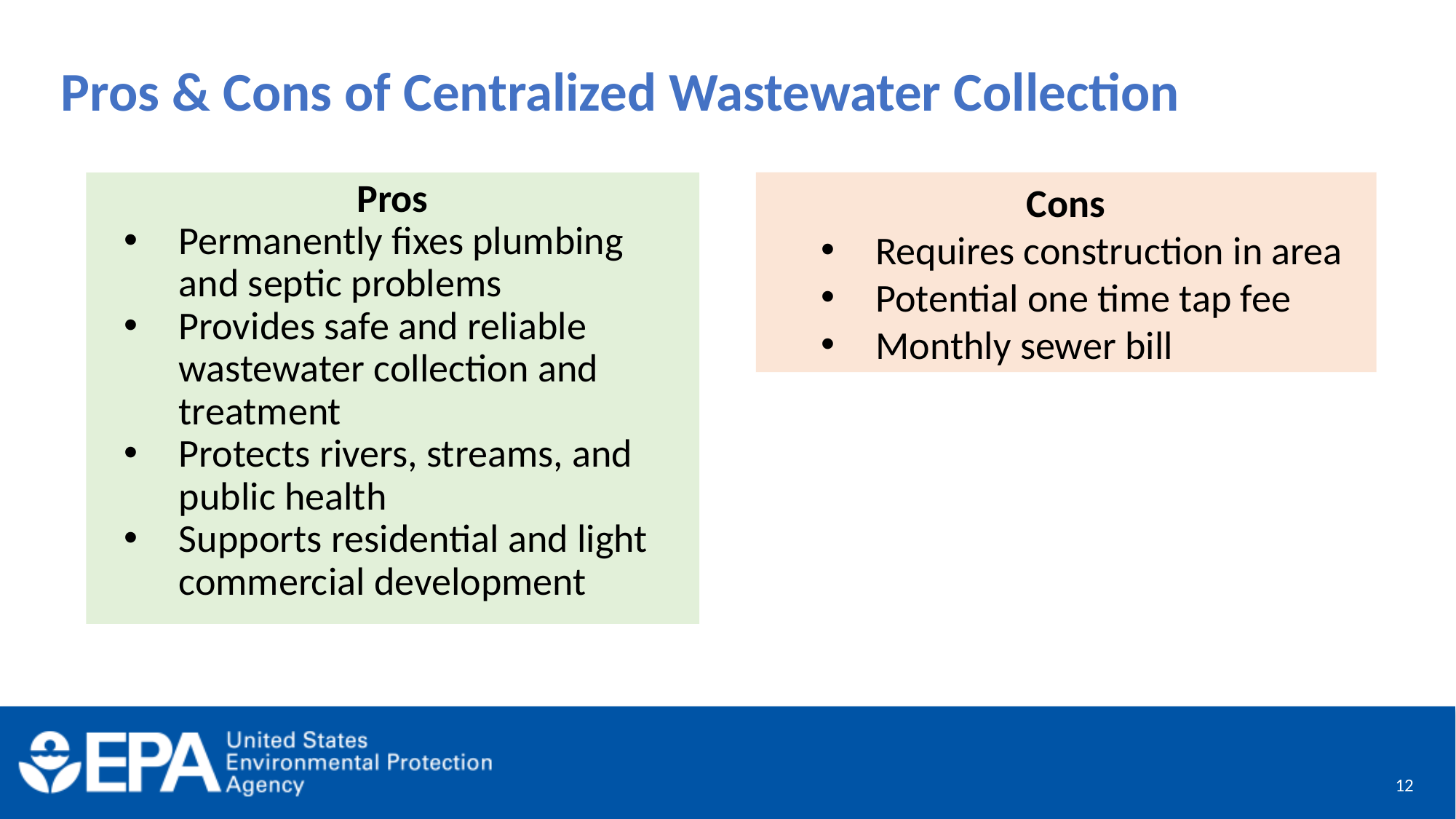

# Pros & Cons of Centralized Wastewater Collection
Pros
Permanently fixes plumbing and septic problems
Provides safe and reliable wastewater collection and treatment
Protects rivers, streams, and public health
Supports residential and light commercial development
Cons
Requires construction in area
Potential one time tap fee
Monthly sewer bill
12